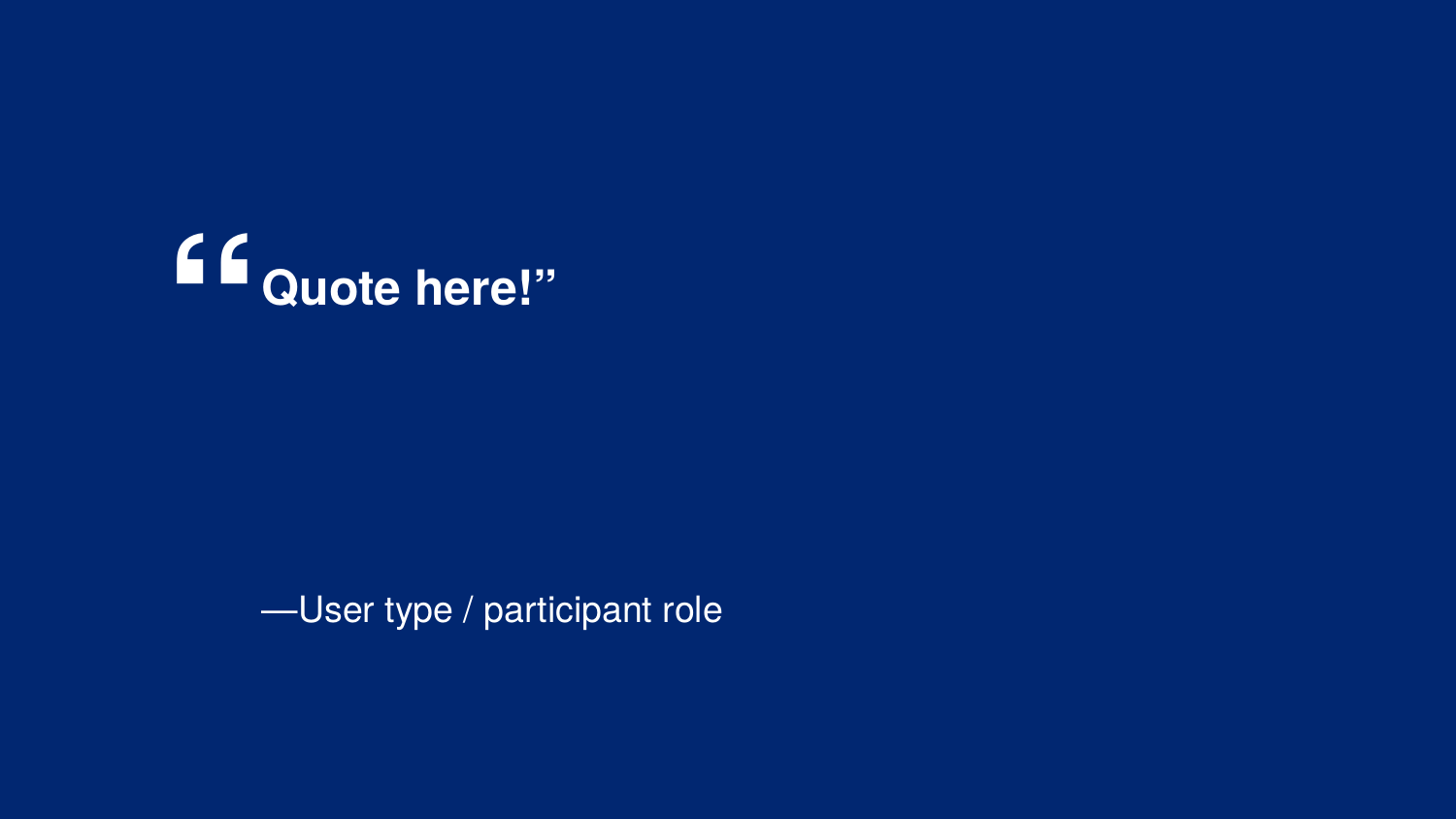

“
# Quote here!”
—User type / participant role